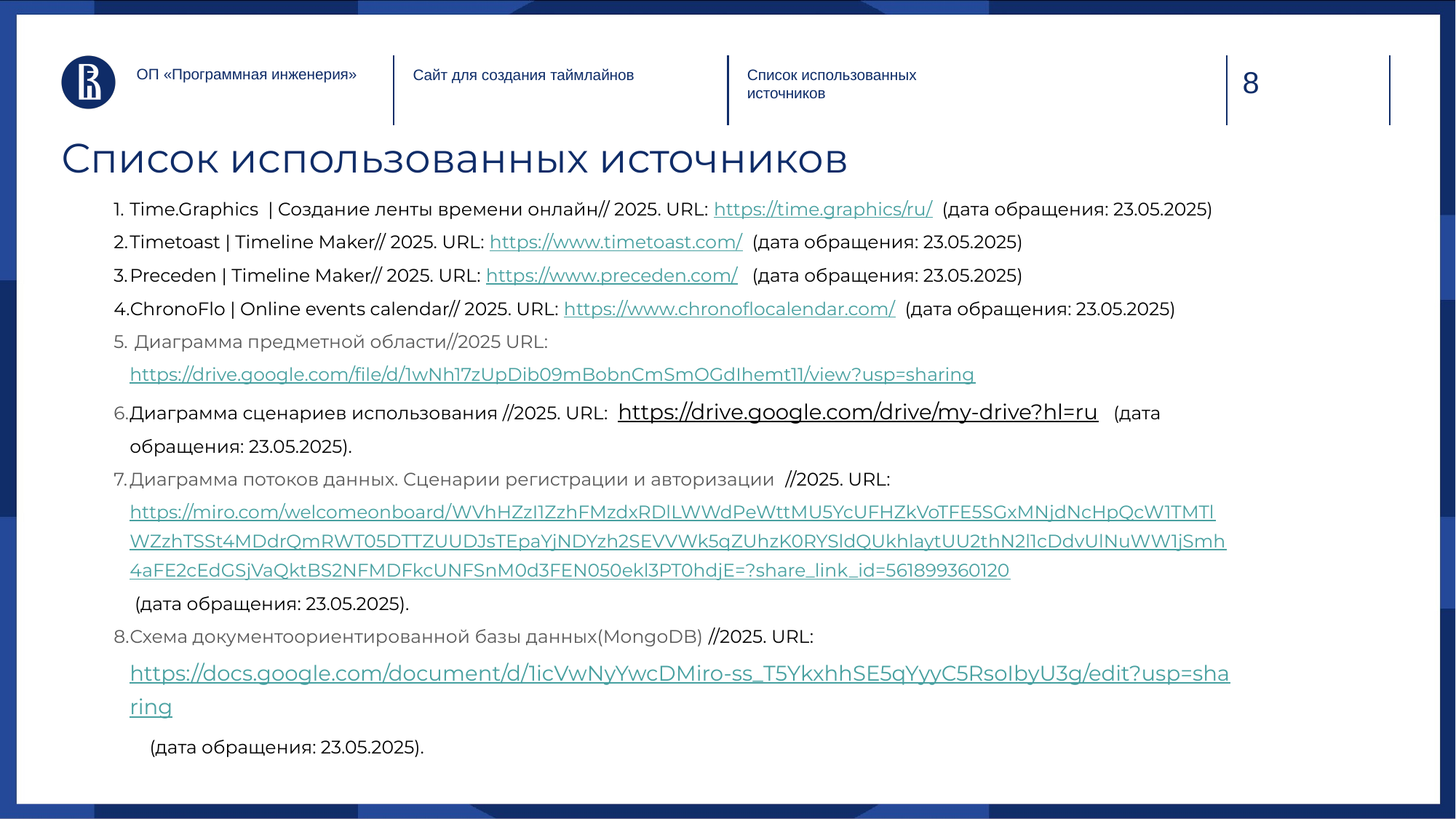

ОП «Программная инженерия»

Сайт для создания таймлайнов
Список использованных источников
# Список использованных источников
Time.Graphics  | Создание ленты времени онлайн// 2025. URL: https://time.graphics/ru/  (дата обращения: 23.05.2025)
Timetoast | Timeline Maker// 2025. URL: https://www.timetoast.com/  (дата обращения: 23.05.2025)
Preceden | Timeline Maker// 2025. URL: https://www.preceden.com/   (дата обращения: 23.05.2025)
ChronoFlo | Online events calendar// 2025. URL: https://www.chronoflocalendar.com/  (дата обращения: 23.05.2025)
 Диаграмма предметной области//2025 URL: https://drive.google.com/file/d/1wNh17zUpDib09mBobnCmSmOGdIhemt11/view?usp=sharing
Диаграмма сценариев использования //2025. URL:  https://drive.google.com/drive/my-drive?hl=ru   (дата обращения: 23.05.2025).
Диаграмма потоков данных. Сценарии регистрации и авторизации  //2025. URL: https://miro.com/welcomeonboard/WVhHZzI1ZzhFMzdxRDlLWWdPeWttMU5YcUFHZkVoTFE5SGxMNjdNcHpQcW1TMTlWZzhTSSt4MDdrQmRWT05DTTZUUDJsTEpaYjNDYzh2SEVVWk5qZUhzK0RYSldQUkhlaytUU2thN2l1cDdvUlNuWW1jSmh4aFE2cEdGSjVaQktBS2NFMDFkcUNFSnM0d3FEN050ekl3PT0hdjE=?share_link_id=561899360120 (дата обращения: 23.05.2025).
Схема документоориентированной базы данных(MongoDB) //2025. URL: https://docs.google.com/document/d/1icVwNyYwcDMiro-ss_T5YkxhhSE5qYyyC5RsoIbyU3g/edit?usp=sharing    (дата обращения: 23.05.2025).